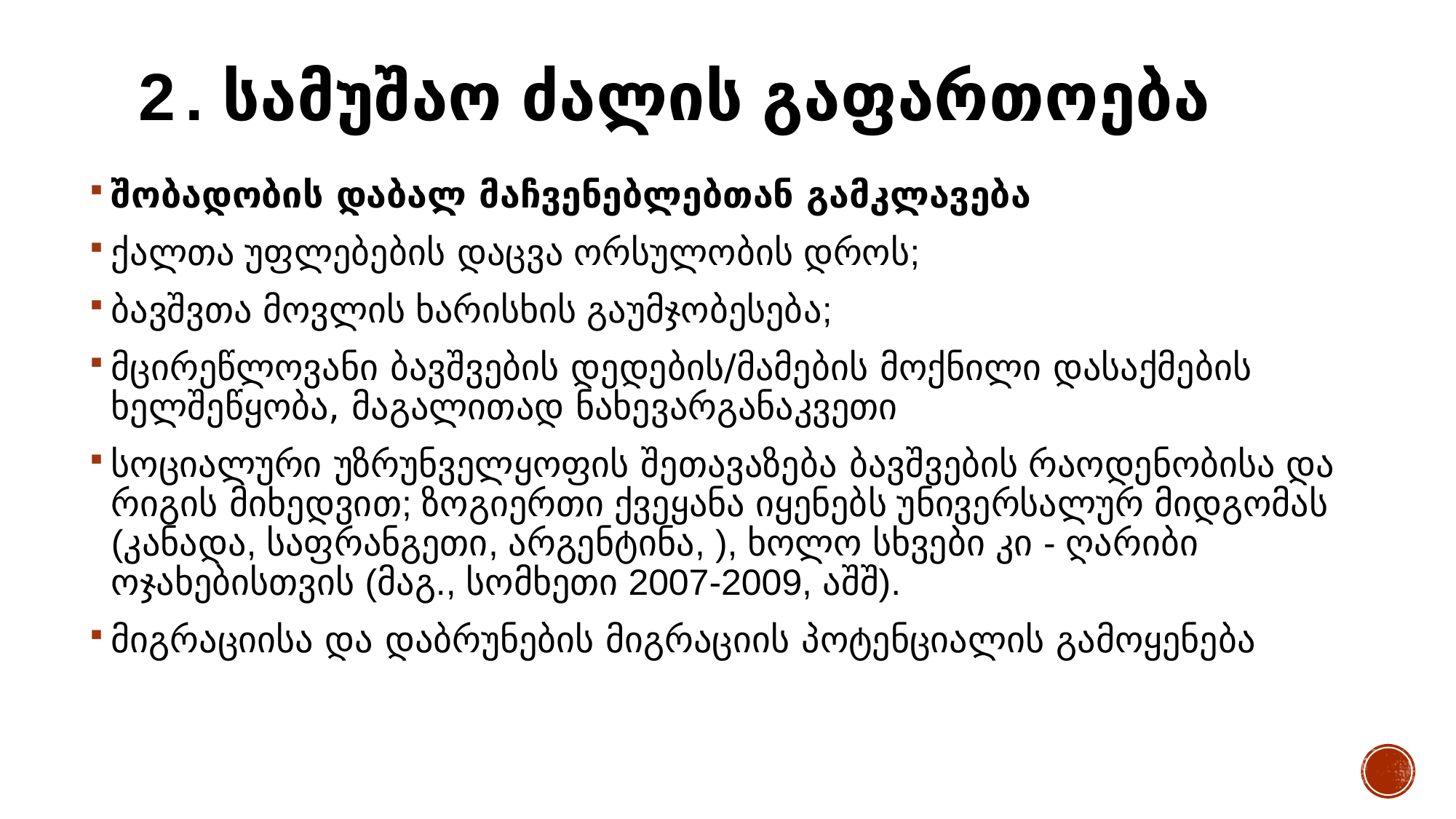

# 2. სამუშაო ძალის გაფართოება
შობადობის დაბალ მაჩვენებლებთან გამკლავება
ქალთა უფლებების დაცვა ორსულობის დროს;
ბავშვთა მოვლის ხარისხის გაუმჯობესება;
მცირეწლოვანი ბავშვების დედების/მამების მოქნილი დასაქმების ხელშეწყობა, მაგალითად ნახევარგანაკვეთი
სოციალური უზრუნველყოფის შეთავაზება ბავშვების რაოდენობისა და რიგის მიხედვით; ზოგიერთი ქვეყანა იყენებს უნივერსალურ მიდგომას (კანადა, საფრანგეთი, არგენტინა, ), ხოლო სხვები კი - ღარიბი ოჯახებისთვის (მაგ., სომხეთი 2007-2009, აშშ).
მიგრაციისა და დაბრუნების მიგრაციის პოტენციალის გამოყენება